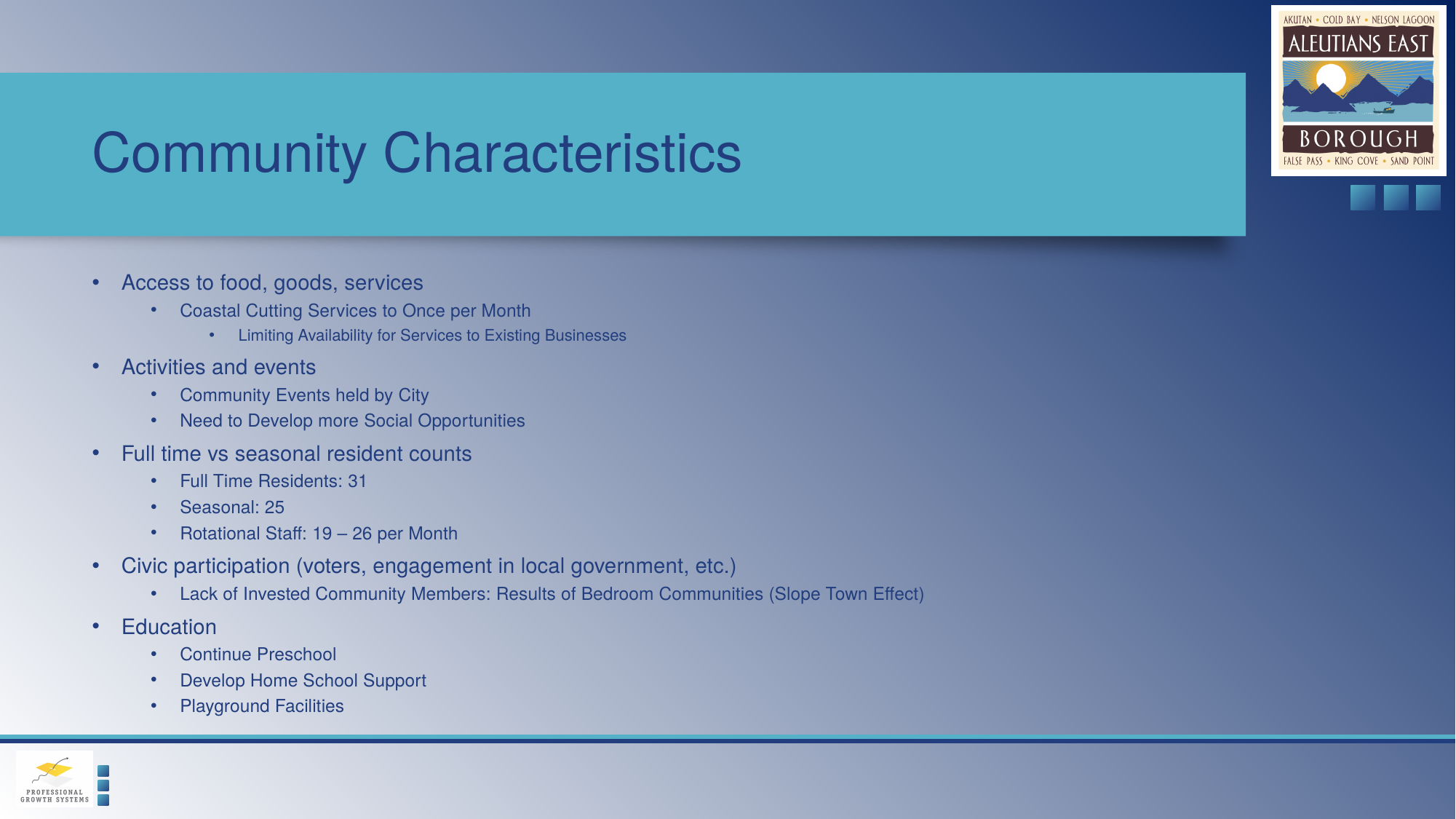

# Community Characteristics

Access to food, goods, services
Coastal Cutting Services to Once per Month
Limiting Availability for Services to Existing Businesses
Activities and events
Community Events held by City
Need to Develop more Social Opportunities
Full time vs seasonal resident counts
Full Time Residents: 31
Seasonal: 25
Rotational Staff: 19 – 26 per Month
Civic participation (voters, engagement in local government, etc.)
Lack of Invested Community Members: Results of Bedroom Communities (Slope Town Effect)
Education
Continue Preschool
Develop Home School Support
Playground Facilities